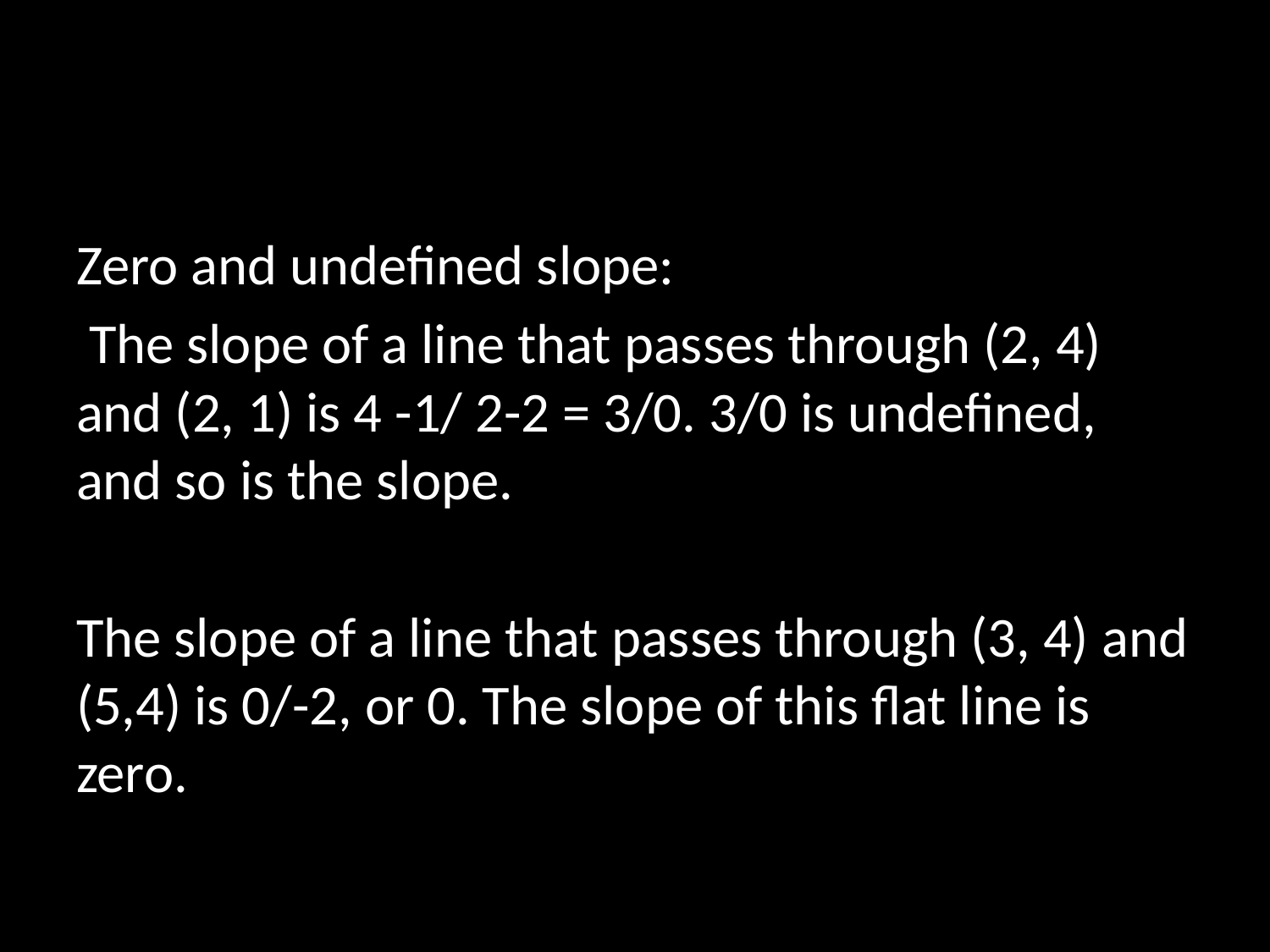

#
Zero and undefined slope:
 The slope of a line that passes through (2, 4) and (2, 1) is 4 -1/ 2-2 = 3/0. 3/0 is undefined, and so is the slope.

The slope of a line that passes through (3, 4) and (5,4) is 0/-2, or 0. The slope of this flat line is zero.